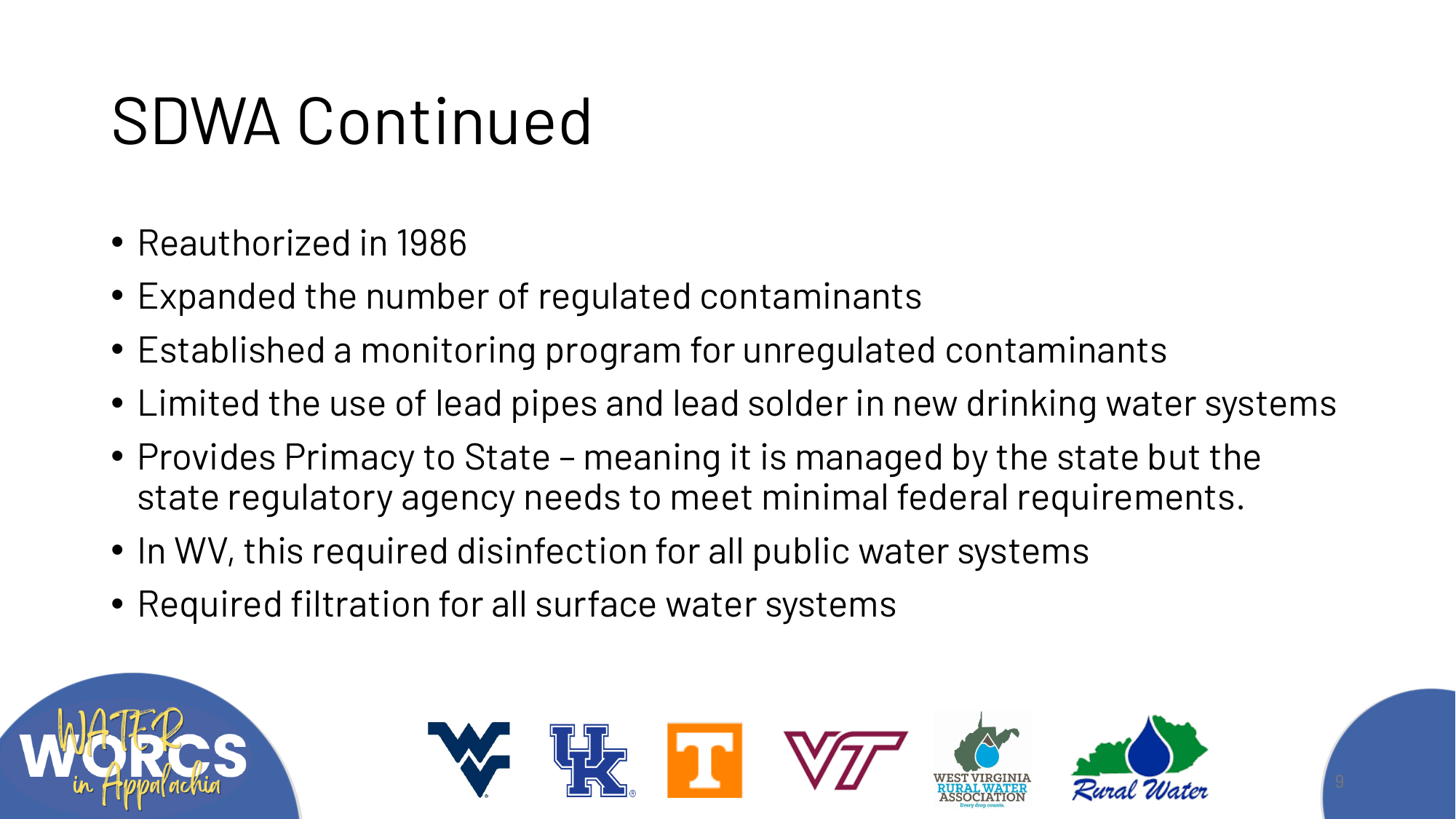

# SDWA Continued
Reauthorized in 1986
Expanded the number of regulated contaminants
Established a monitoring program for unregulated contaminants
Limited the use of lead pipes and lead solder in new drinking water systems
Provides Primacy to State – meaning it is managed by the state but the state regulatory agency needs to meet minimal federal requirements.
In WV, this required disinfection for all public water systems
Required filtration for all surface water systems
9